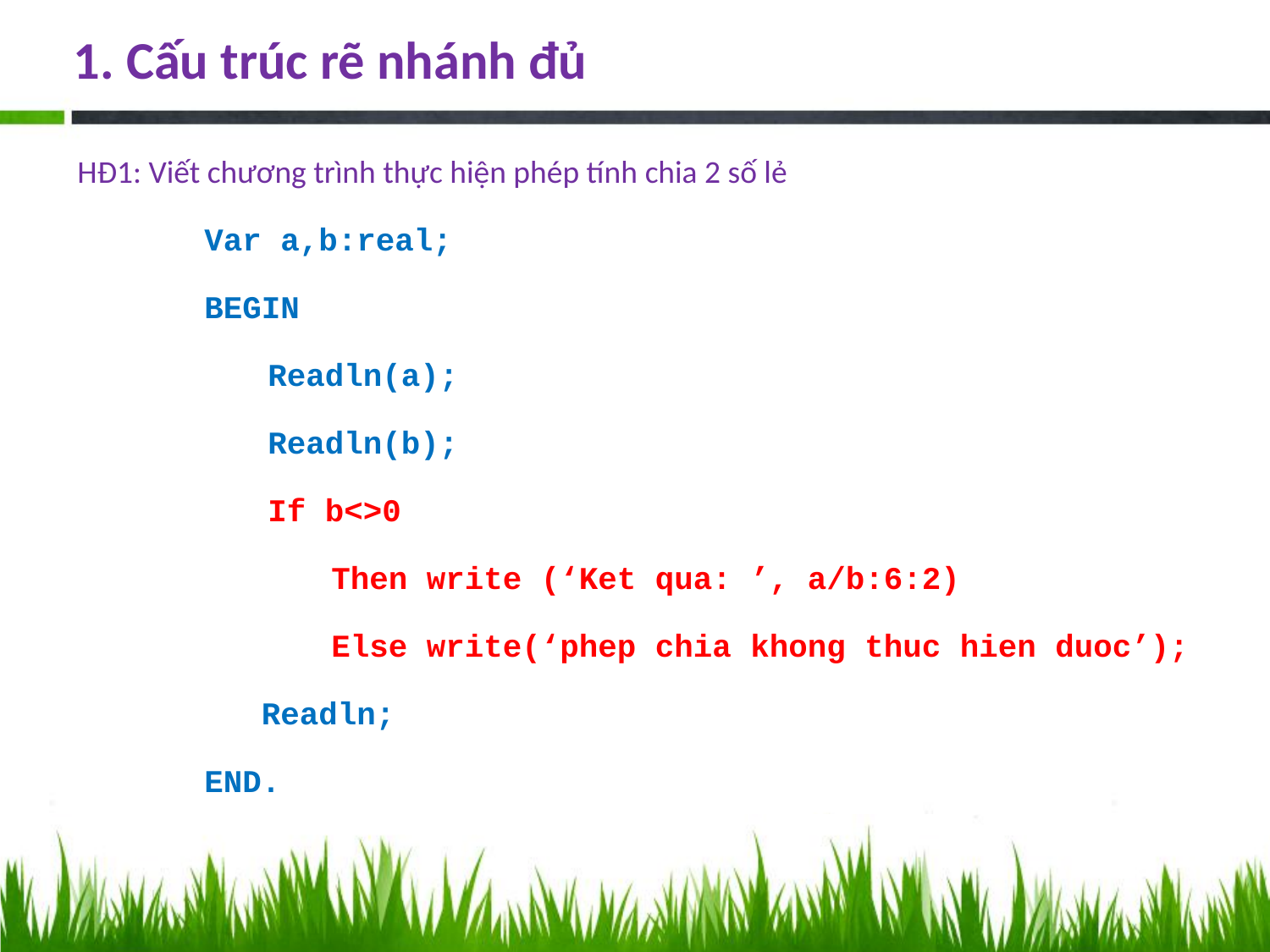

# 1. Cấu trúc rẽ nhánh đủ
HĐ1: Viết chương trình thực hiện phép tính chia 2 số lẻ
Var a,b:real;
BEGIN
Readln(a);
Readln(b);
If b<>0
Then write (‘Ket qua: ’, a/b:6:2)
Else write(‘phep chia khong thuc hien duoc’);
   Readln;
END.